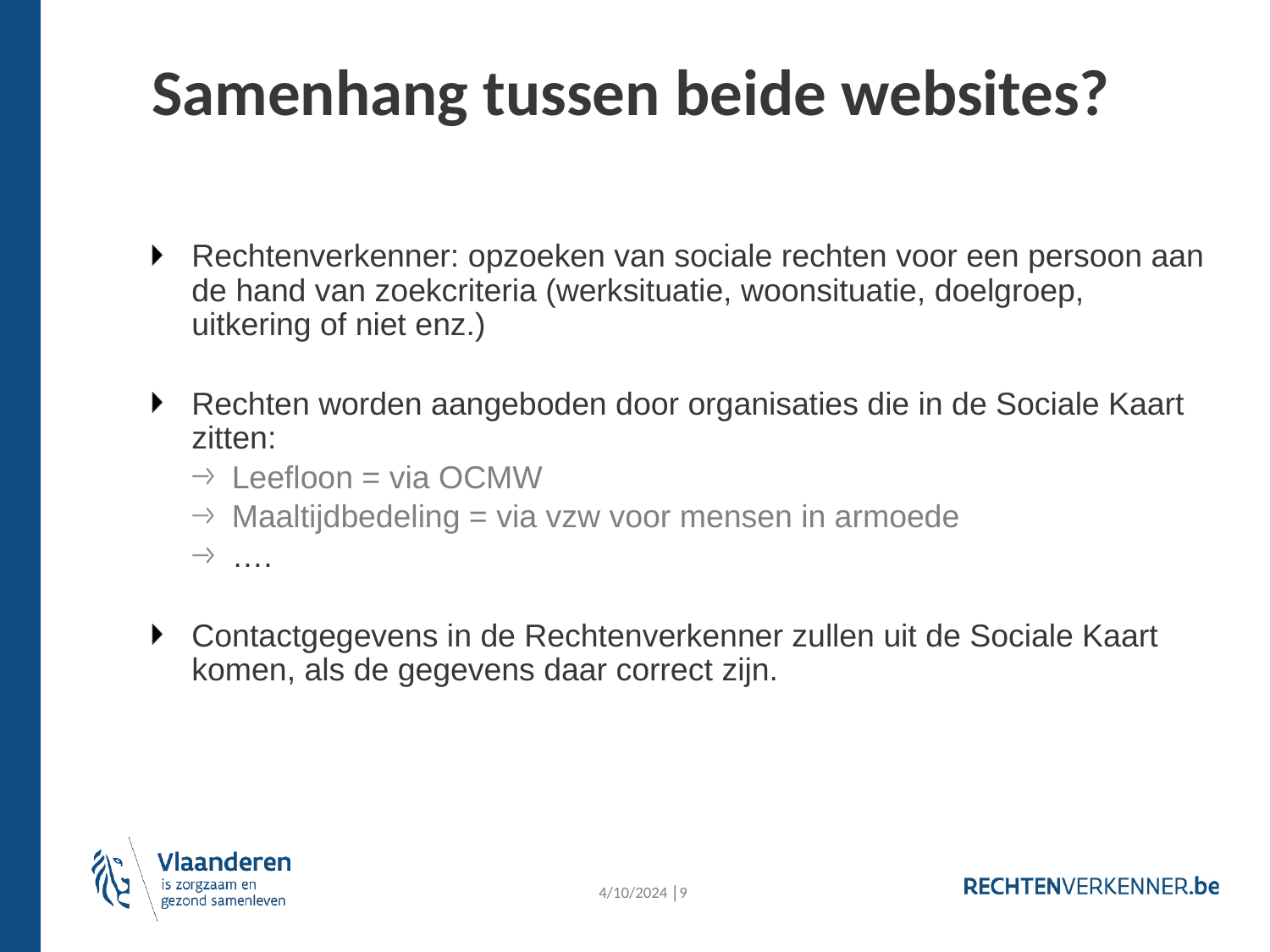

# Samenhang tussen beide websites?

Rechtenverkenner: opzoeken van sociale rechten voor een persoon aan de hand van zoekcriteria (werksituatie, woonsituatie, doelgroep, uitkering of niet enz.)​

Rechten worden aangeboden door organisaties die in de Sociale Kaart zitten: ​
Leefloon = via OCMW​
Maaltijdbedeling = via vzw voor mensen in armoede​
….

Contactgegevens in de Rechtenverkenner zullen uit de Sociale Kaart komen, als de gegevens daar correct zijn.
4/10/2024 │9